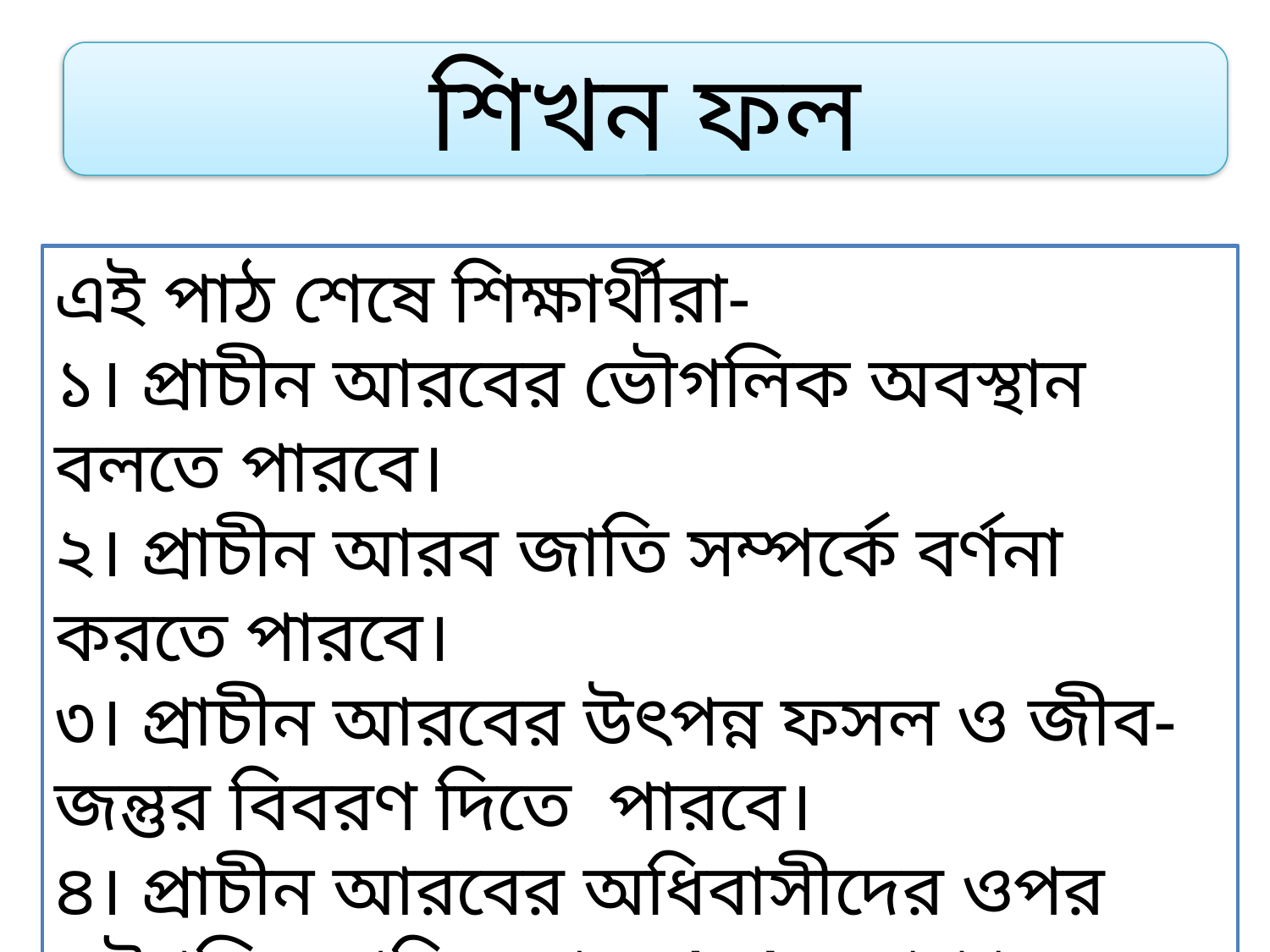

শিখন ফল
এই পাঠ শেষে শিক্ষার্থীরা-
১। প্রাচীন আরবের ভৌগলিক অবস্থান বলতে পারবে।
২। প্রাচীন আরব জাতি সম্পর্কে বর্ণনা করতে পারবে।
৩। প্রাচীন আরবের উৎপন্ন ফসল ও জীব-জন্তুর বিবরণ দিতে  পারবে।
৪। প্রাচীন আরবের অধিবাসীদের ওপর ভৌগলিক পরিবেশের প্রভাব ব্যাখ্যা করতে পারবে।